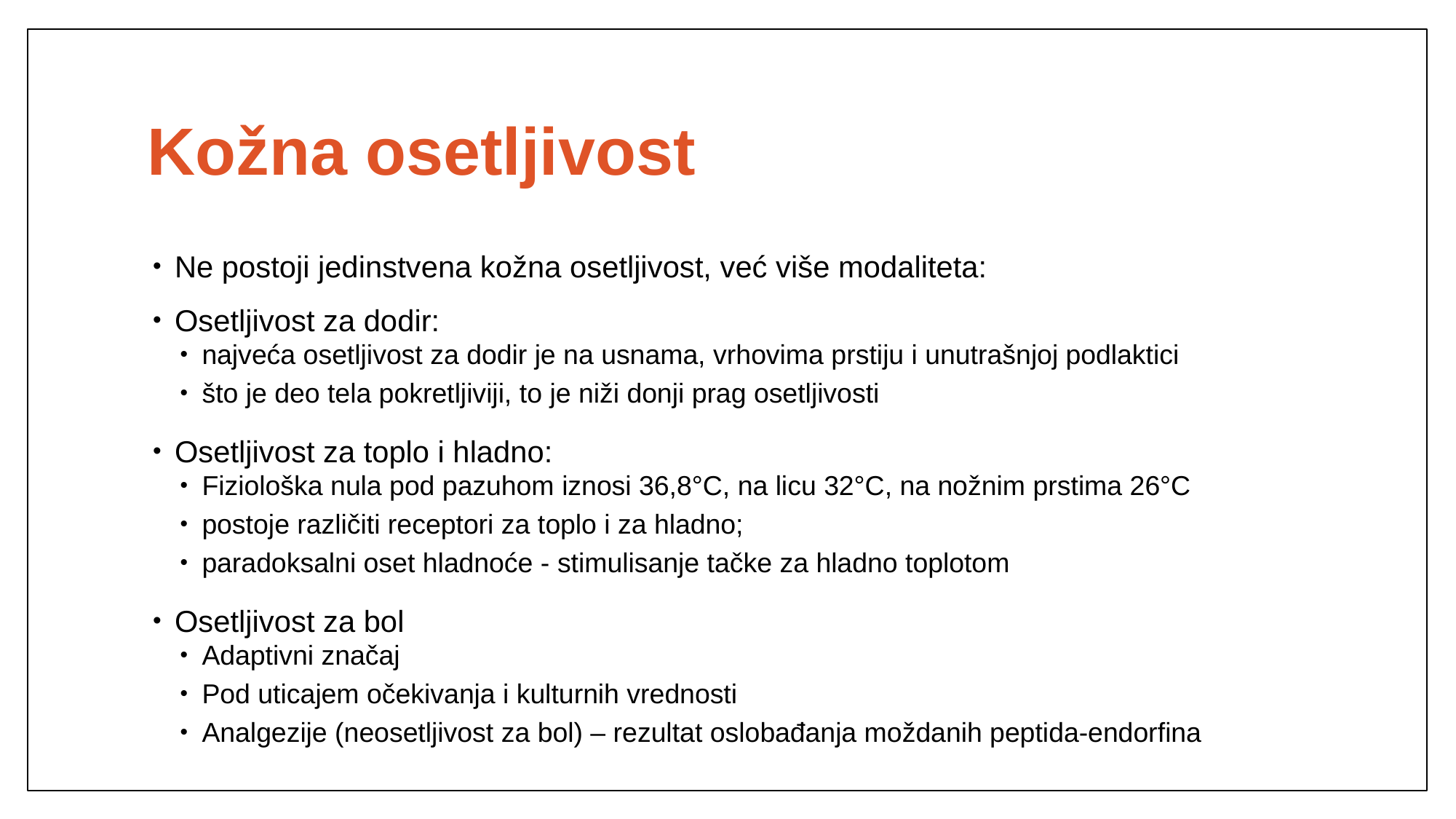

# Kožna osetljivost
Ne postoji jedinstvena kožna osetljivost, već više modaliteta:
Osetljivost za dodir:
najveća osetljivost za dodir je na usnama, vrhovima prstiju i unutrašnjoj podlaktici
što je deo tela pokretljiviji, to je niži donji prag osetljivosti
Osetljivost za toplo i hladno:
Fiziološka nula pod pazuhom iznosi 36,8°C, na licu 32°C, na nožnim prstima 26°C
postoje različiti receptori za toplo i za hladno;
paradoksalni oset hladnoće - stimulisanje tačke za hladno toplotom
Osetljivost za bol
Adaptivni značaj
Pod uticajem očekivanja i kulturnih vrednosti
Analgezije (neosetljivost za bol) – rezultat oslobađanja moždanih peptida-endorfina